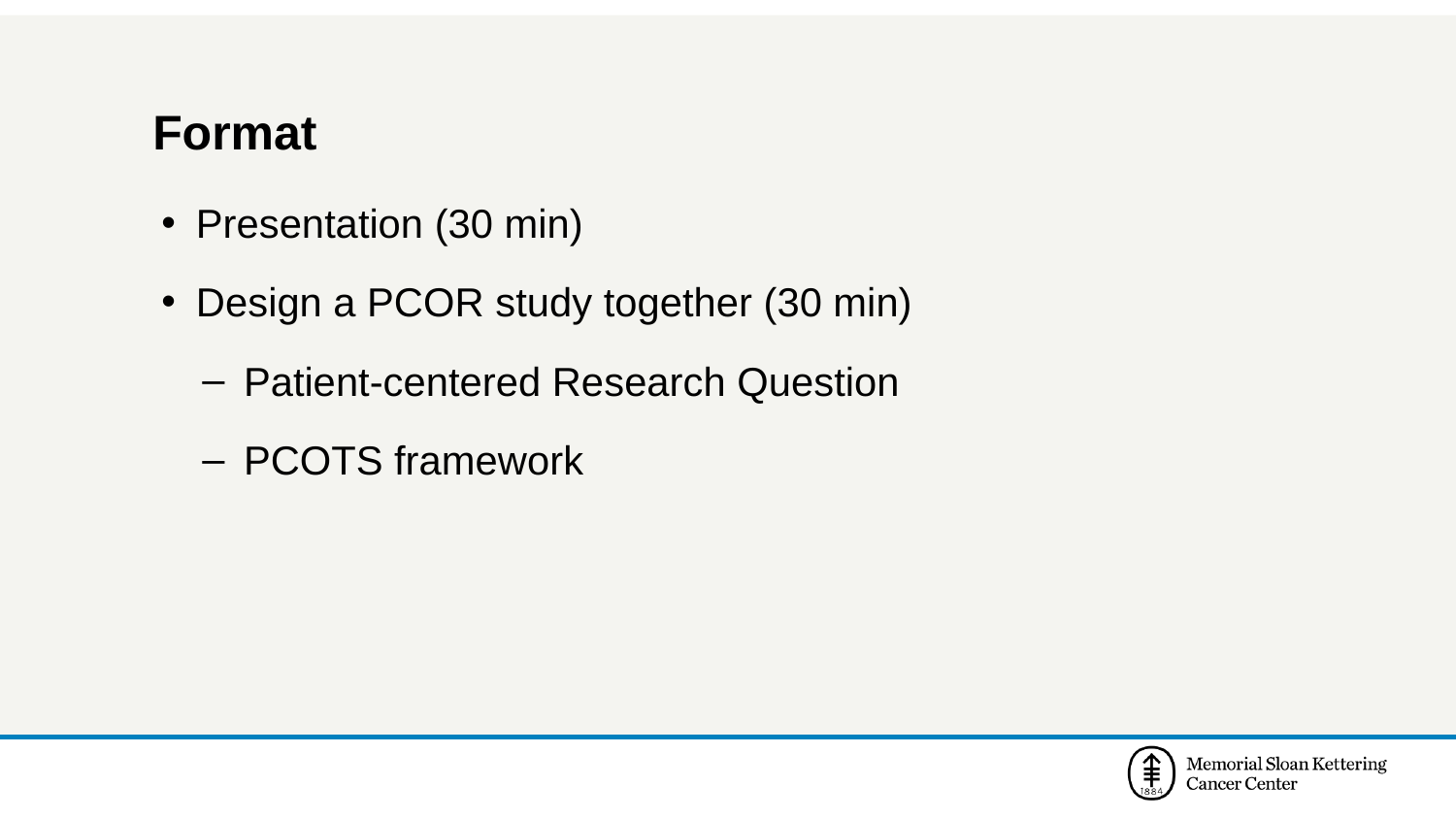

Format
Presentation (30 min)
Design a PCOR study together (30 min)
Patient-centered Research Question
PCOTS framework